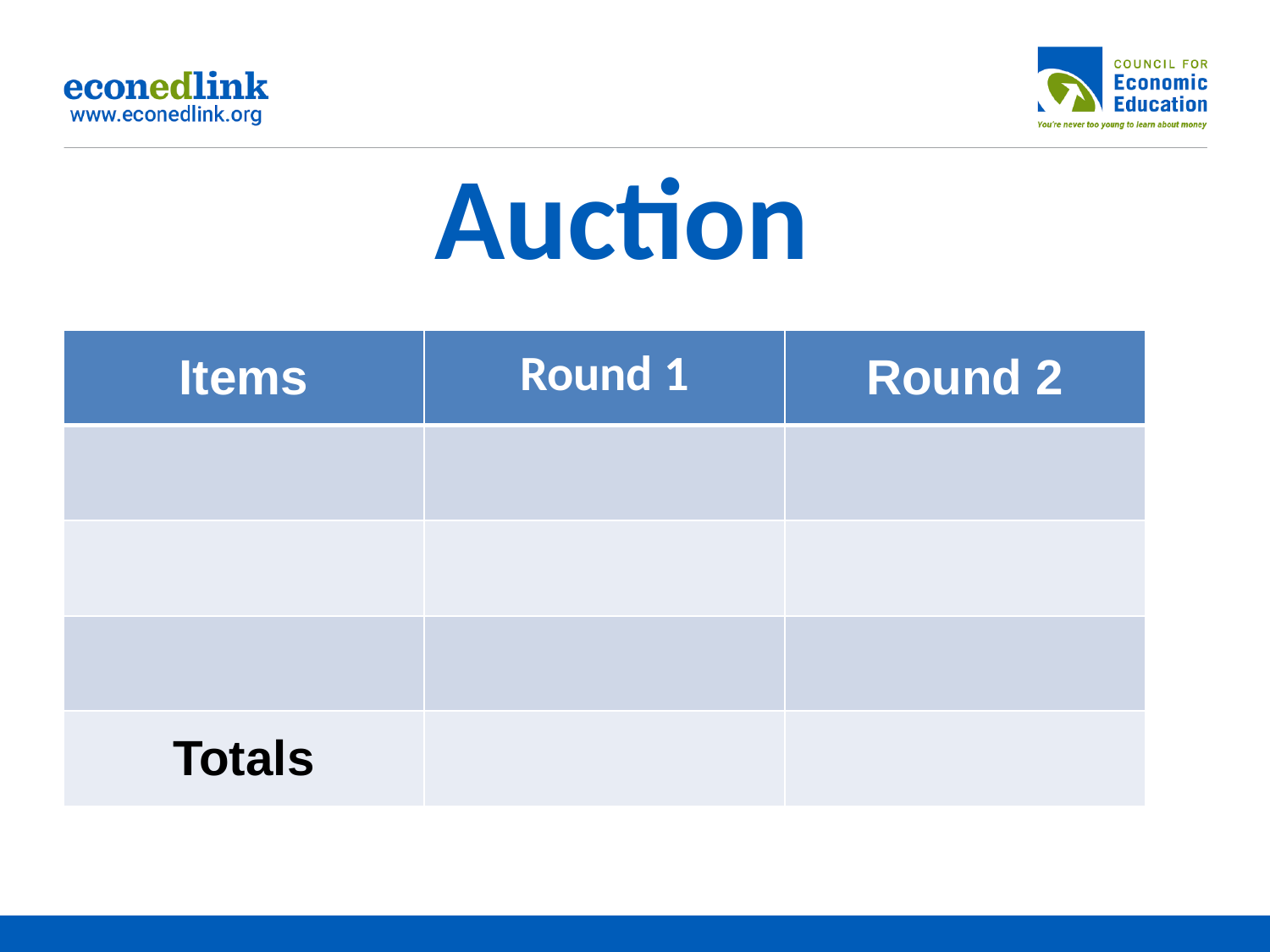

# Auction
| Items | Round 1 | Round 2 |
| --- | --- | --- |
|  |  |  |
|  |  |  |
|  |  |  |
| Totals |  |  |